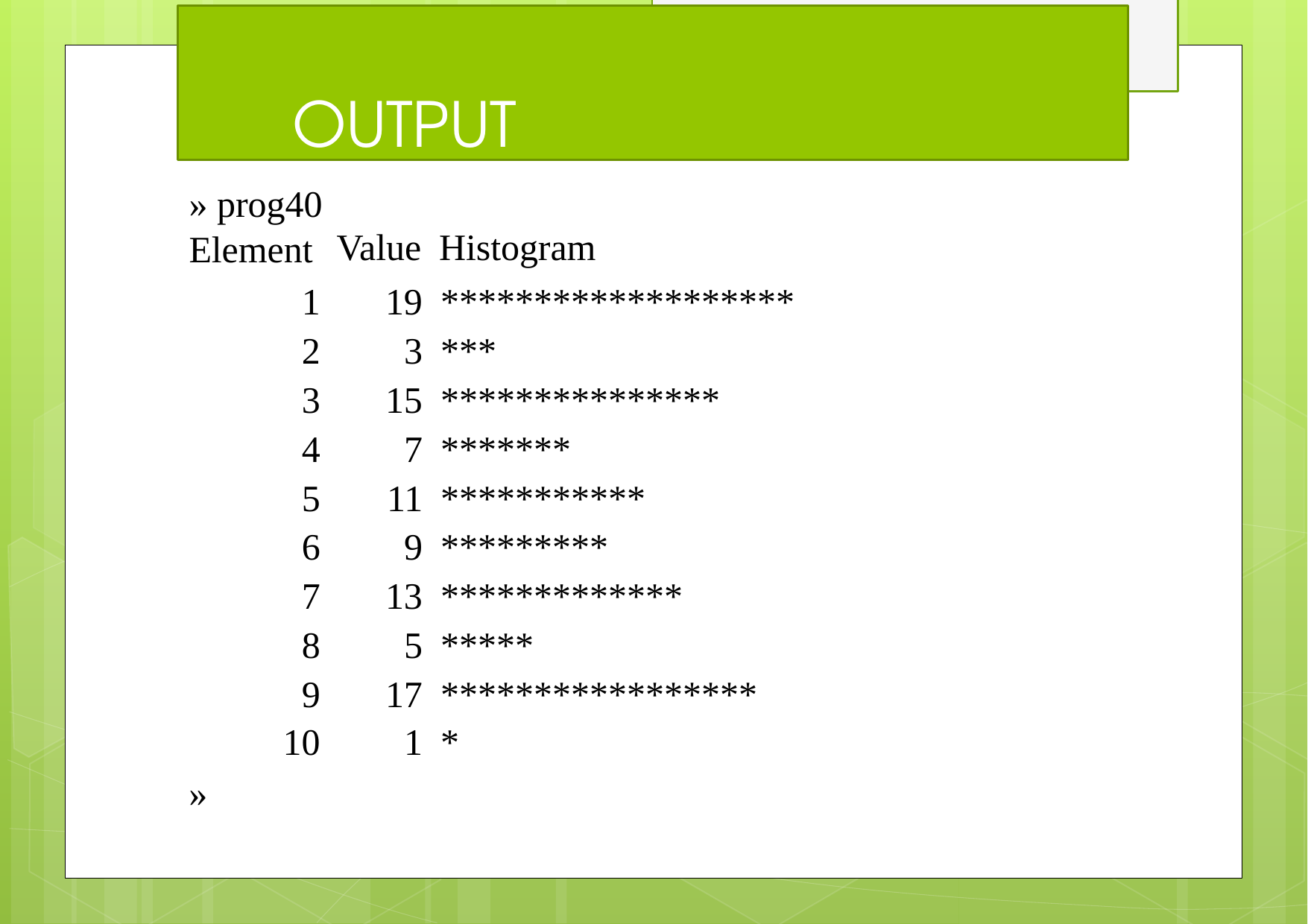

# OUTPUT
| » prog40 Element | Value | Histogram |
| --- | --- | --- |
| 1 | 19 | \*\*\*\*\*\*\*\*\*\*\*\*\*\*\*\*\*\*\* |
| 2 | 3 | \*\*\* |
| 3 | 15 | \*\*\*\*\*\*\*\*\*\*\*\*\*\*\* |
| 4 | 7 | \*\*\*\*\*\*\* |
| 5 | 11 | \*\*\*\*\*\*\*\*\*\*\* |
| 6 | 9 | \*\*\*\*\*\*\*\*\* |
| 7 | 13 | \*\*\*\*\*\*\*\*\*\*\*\*\* |
| 8 | 5 | \*\*\*\*\* |
| 9 | 17 | \*\*\*\*\*\*\*\*\*\*\*\*\*\*\*\*\* |
| 10 | 1 | \* |
»